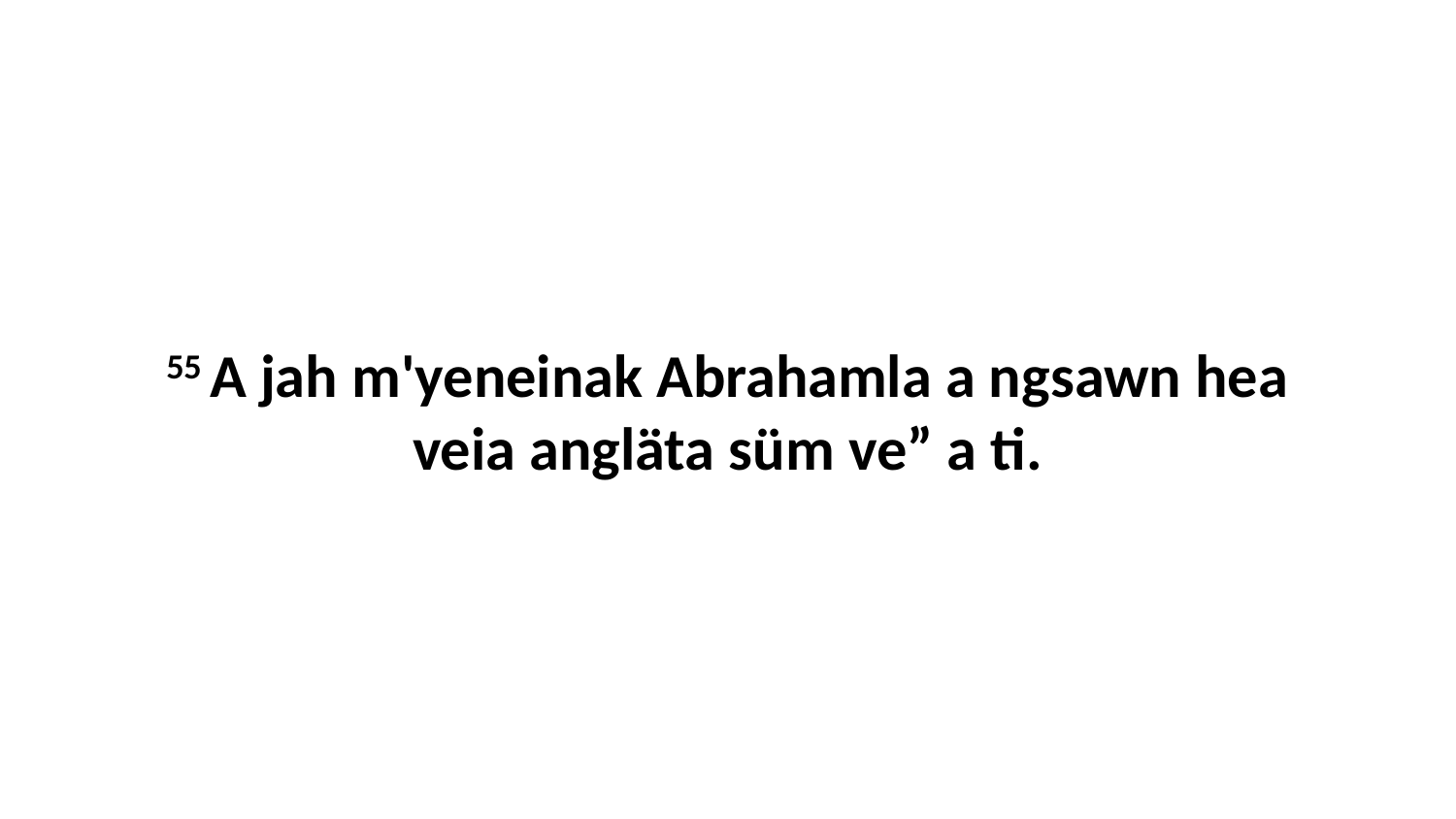

55 A jah m'yeneinak Abrahamla a ngsawn hea veia angläta süm ve” a ti.